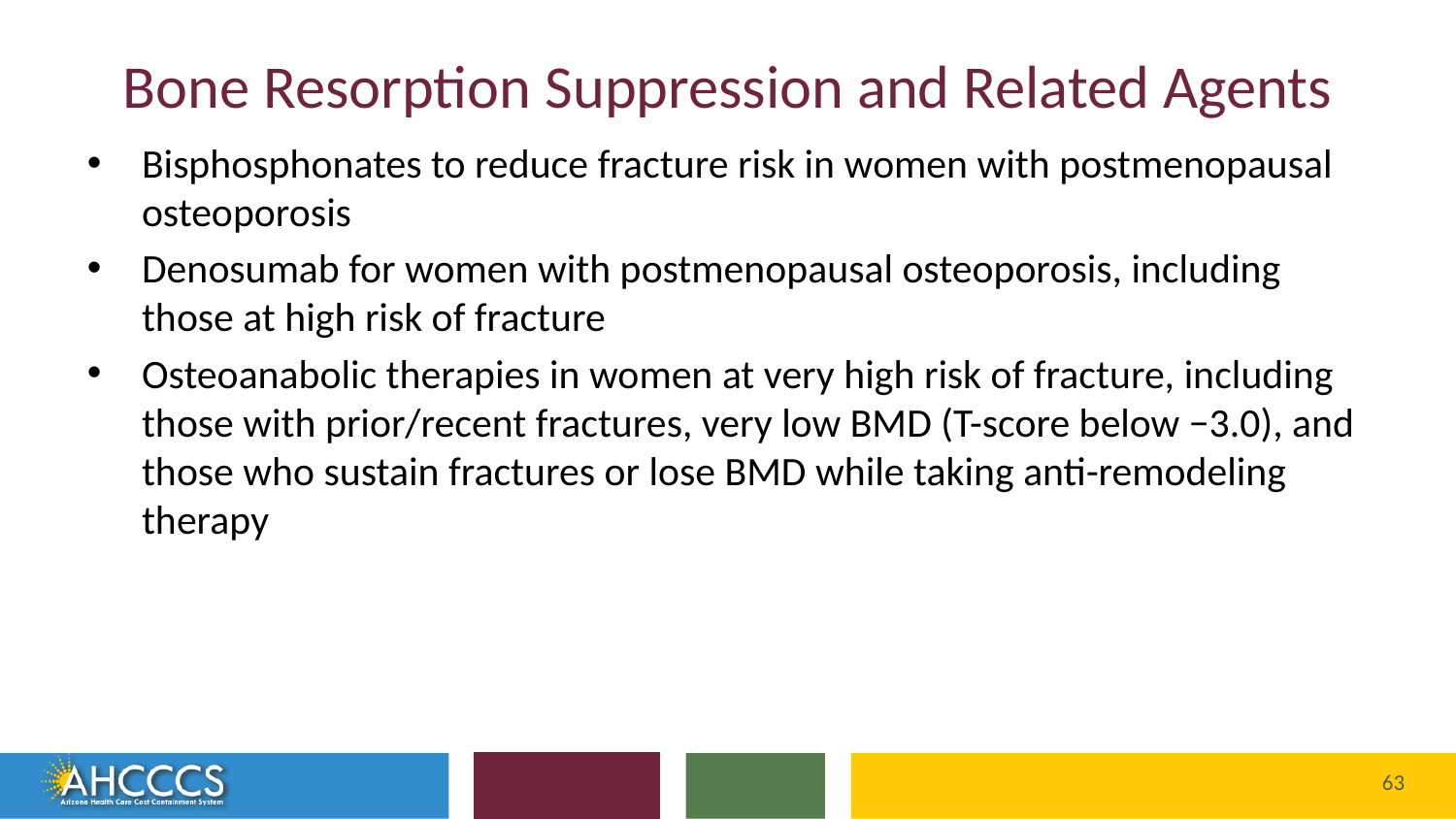

# Bone Resorption Suppression and Related Agents
Bisphosphonates to reduce fracture risk in women with postmenopausal osteoporosis
Denosumab for women with postmenopausal osteoporosis, including those at high risk of fracture
Osteoanabolic therapies in women at very high risk of fracture, including those with prior/recent fractures, very low BMD (T-score below −3.0), and those who sustain fractures or lose BMD while taking anti-remodeling therapy

Reaching across Arizona to provide comprehensive
quality health care for those in need
63